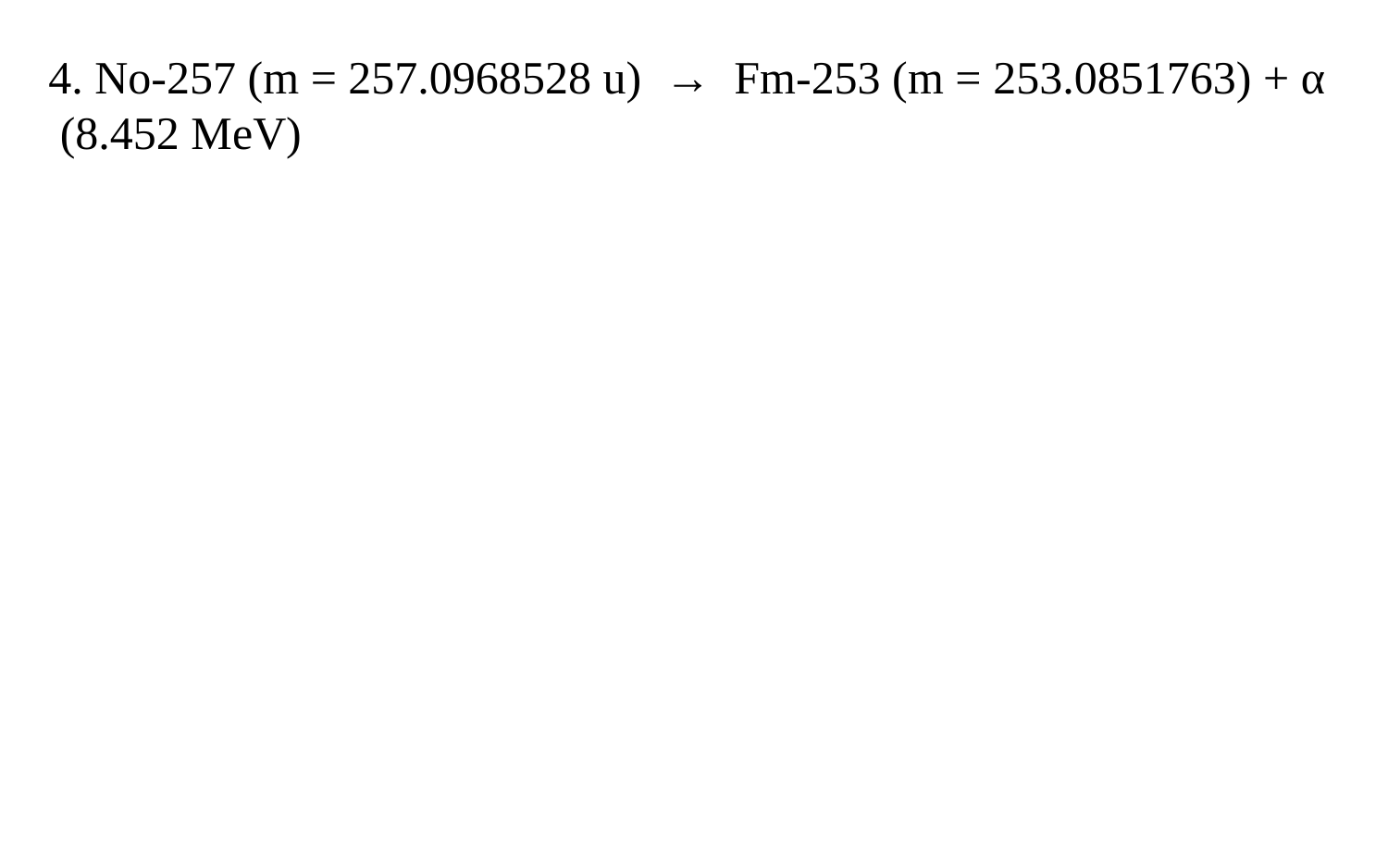

4. No-257 (m = 257.0968528 u)  →  Fm-253 (m = 253.0851763) + α   (8.452 MeV)